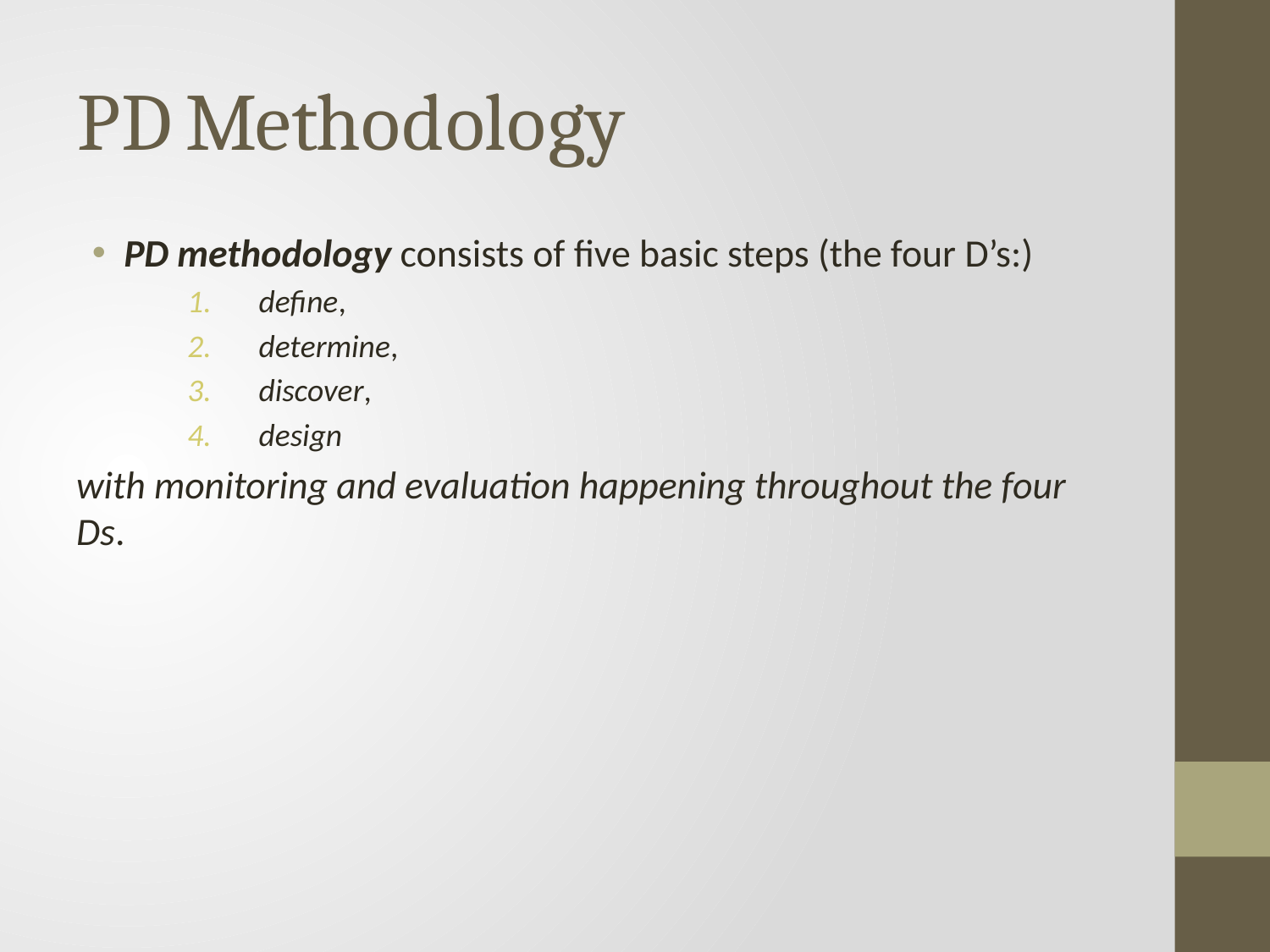

# PD Methodology
PD methodology consists of five basic steps (the four D’s:)
define,
determine,
discover,
design
with monitoring and evaluation happening throughout the four Ds.